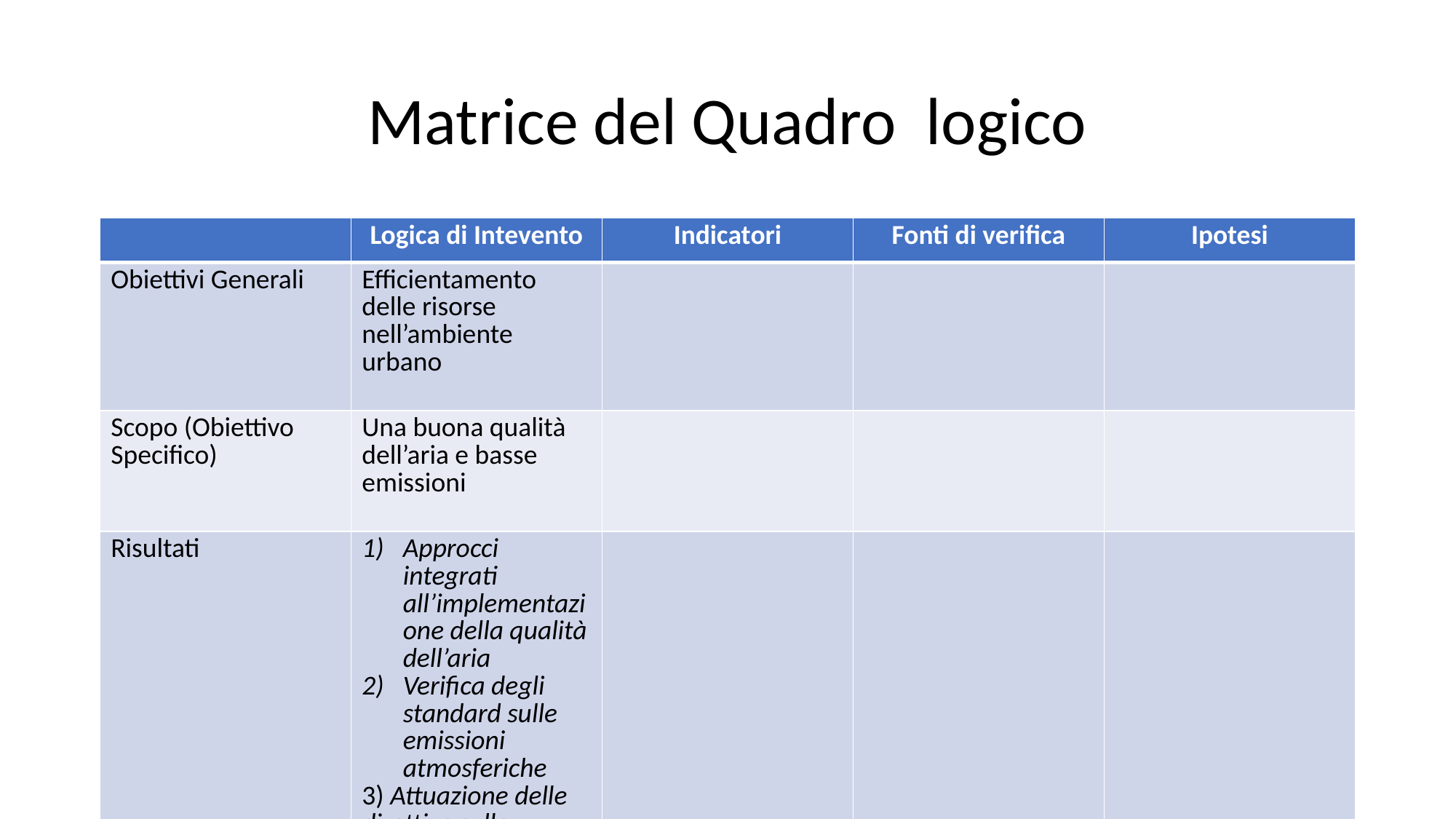

# Matrice del Quadro  logico
|  | Logica di Intevento | Indicatori | Fonti di verifica | Ipotesi |
| --- | --- | --- | --- | --- |
| Obiettivi Generali | Efficientamento delle risorse nell’ambiente urbano |  |  |  |
| Scopo (Obiettivo Specifico) | Una buona qualità dell’aria e basse emissioni |  |  |  |
| Risultati | Approcci integrati all’implementazione della qualità dell’aria Verifica degli standard sulle emissioni atmosferiche 3) Attuazione delle direttive sulle emissioni industriali |  |  |  |
| Attività | Realizzazione impianto fotovoltaico integrato per la Cittadella Giudiziaria di Salerno Creazione posti parcheggio con tettoia, muniti di pannelli solari in asse eliotermico e punti di ricarica 3) Studio di fattibilità sulla modelizzazione degli immobili secondo lo schema del BIM 4) Auto di servizio elettriche Centraline monitoraggio aria per rispetto standard qualitativi Studio di fattibabilità sulla remotizzazione di alcuni servizi per contingentare accesso fisico agli uffici Utilizzo strumenti di IA per garantire la razionalizzazione dell’uso delle risorse | Ogni sei mesi garantire la copertura di almeno il 15% del fabbisogno energetico della Cittadella, in modo da raggiungere l’autonomia entro ¾ anni |  |  |